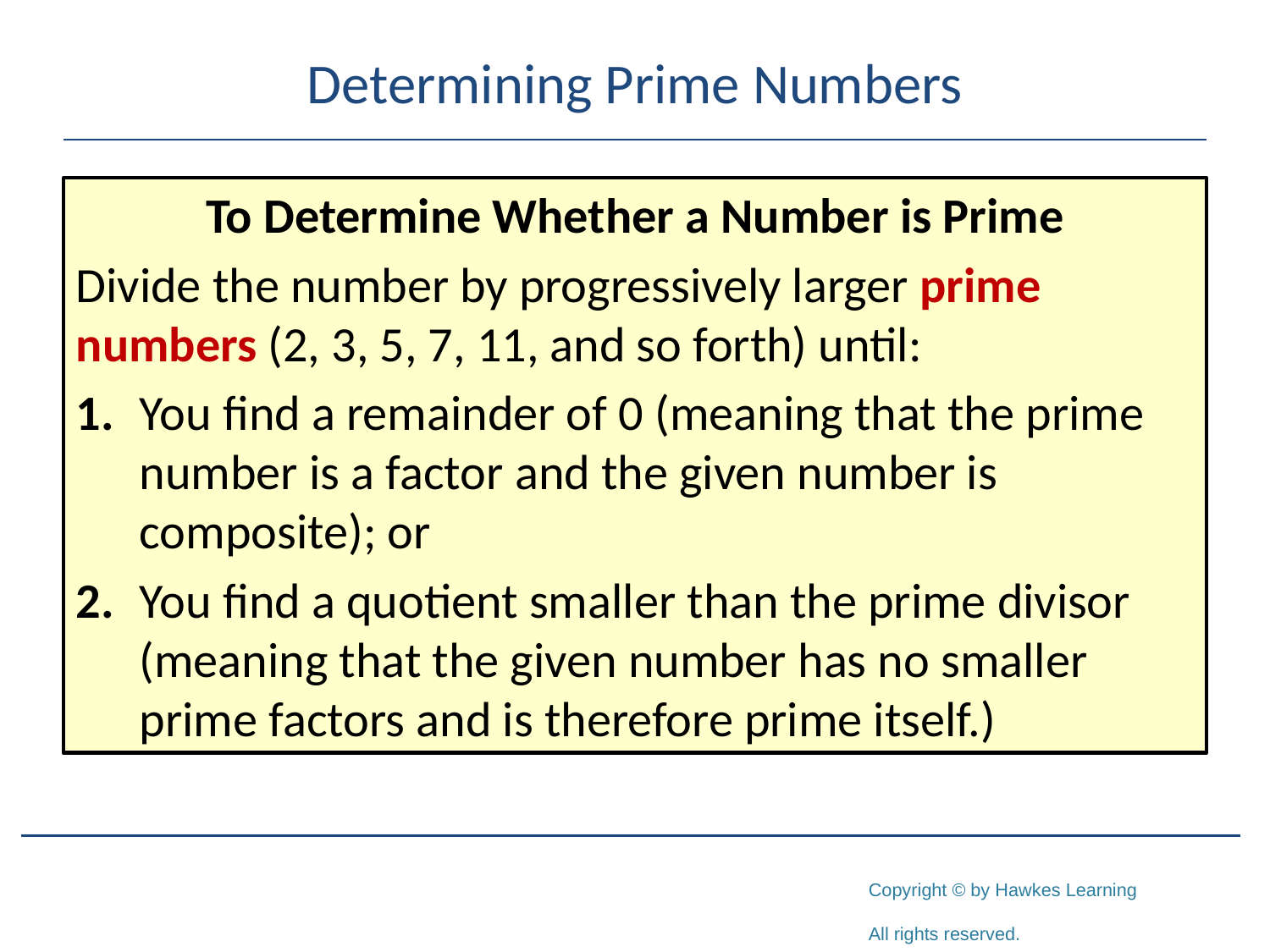

# Determining Prime Numbers
To Determine Whether a Number is Prime
Divide the number by progressively larger prime numbers (2, 3, 5, 7, 11, and so forth) until:
1. 	You find a remainder of 0 (meaning that the prime number is a factor and the given number is composite); or
2. 	You find a quotient smaller than the prime divisor (meaning that the given number has no smaller prime factors and is therefore prime itself.)